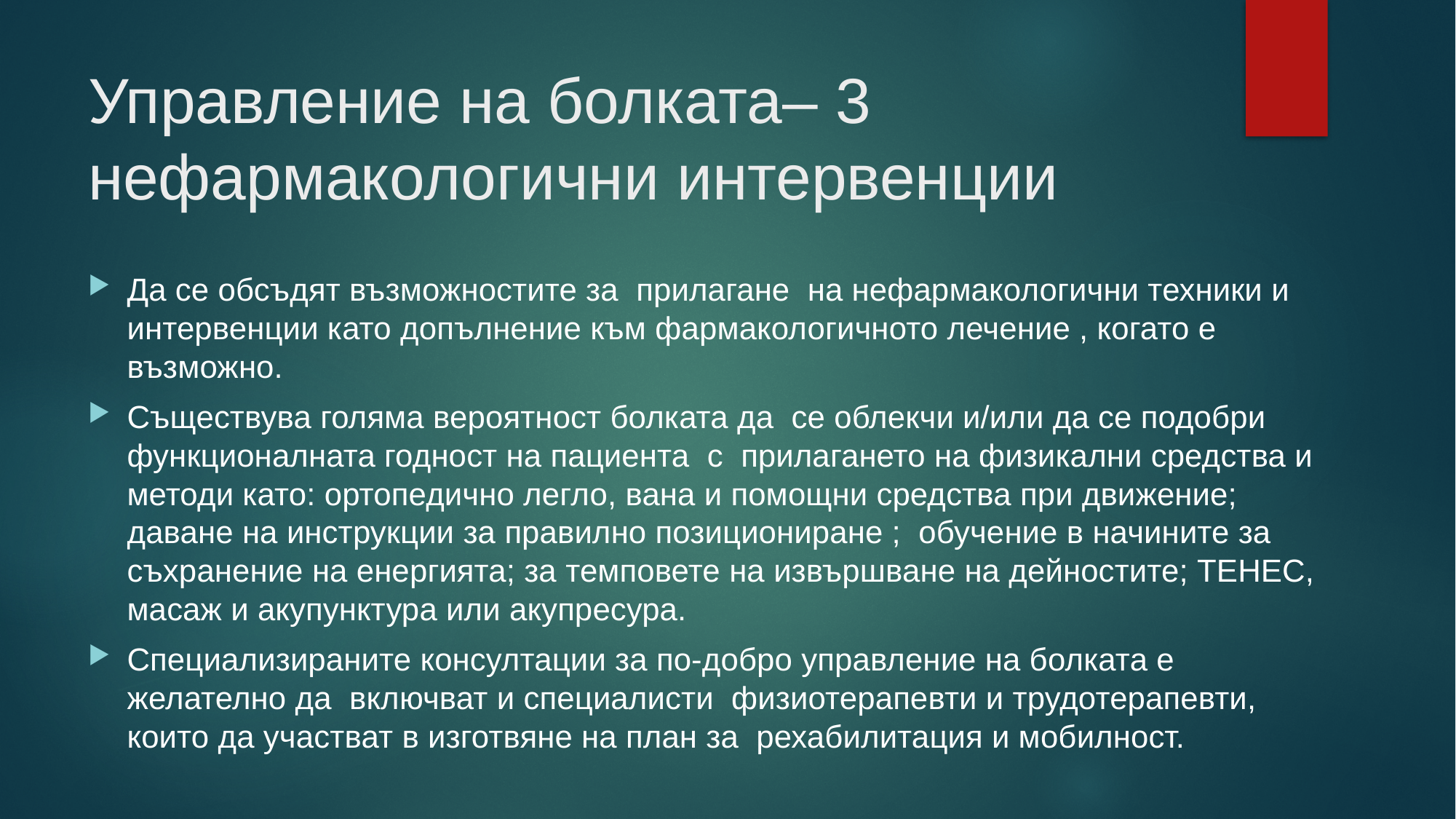

# Управление на болката– 3 нефармакологични интервенции
Да се обсъдят възможностите за  прилагане  на нефармакологични техники и интервенции като допълнение към фармакологичното лечение , когато е възможно.
Съществува голяма вероятност болката да  се облекчи и/или да се подобри функционалната годност на пациента  с  прилагането на физикални средства и методи като: ортопедично легло, вана и помощни средства при движение; даване на инструкции за правилно позициониране ;  обучение в начините за съхранение на енергията; за темповете на извършване на дейностите; ТЕНЕС, масаж и акупунктура или акупресура.
Специализираните консултации за по-добро управление на болката е желателно да  включват и специалисти  физиотерапевти и трудотерапевти, които да участват в изготвяне на план за  рехабилитация и мобилност.